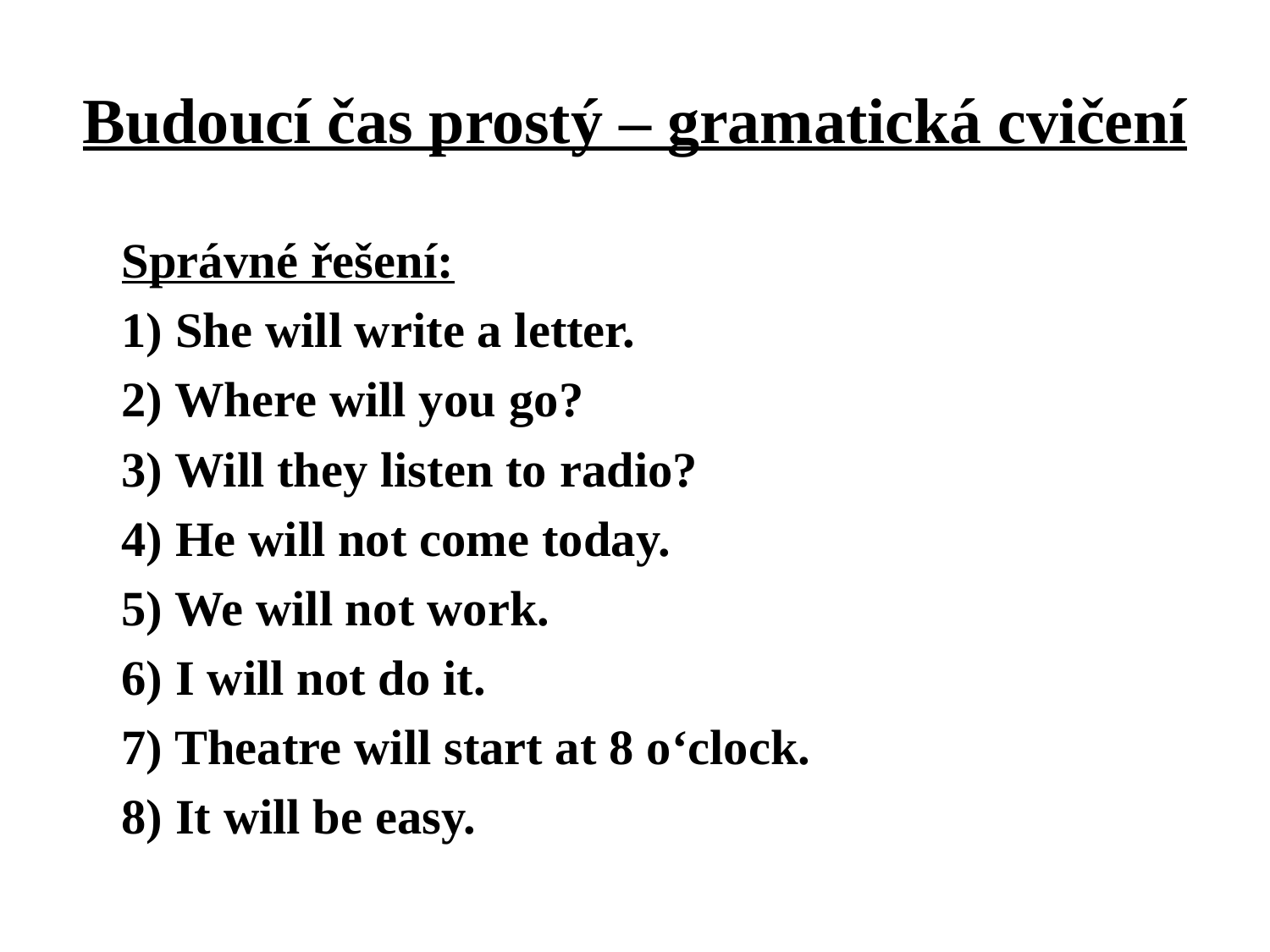

# Budoucí čas prostý – gramatická cvičení
	Správné řešení:
	1) She will write a letter.
	2) Where will you go?
	3) Will they listen to radio?
	4) He will not come today.
	5) We will not work.
	6) I will not do it.
	7) Theatre will start at 8 o‘clock.
	8) It will be easy.